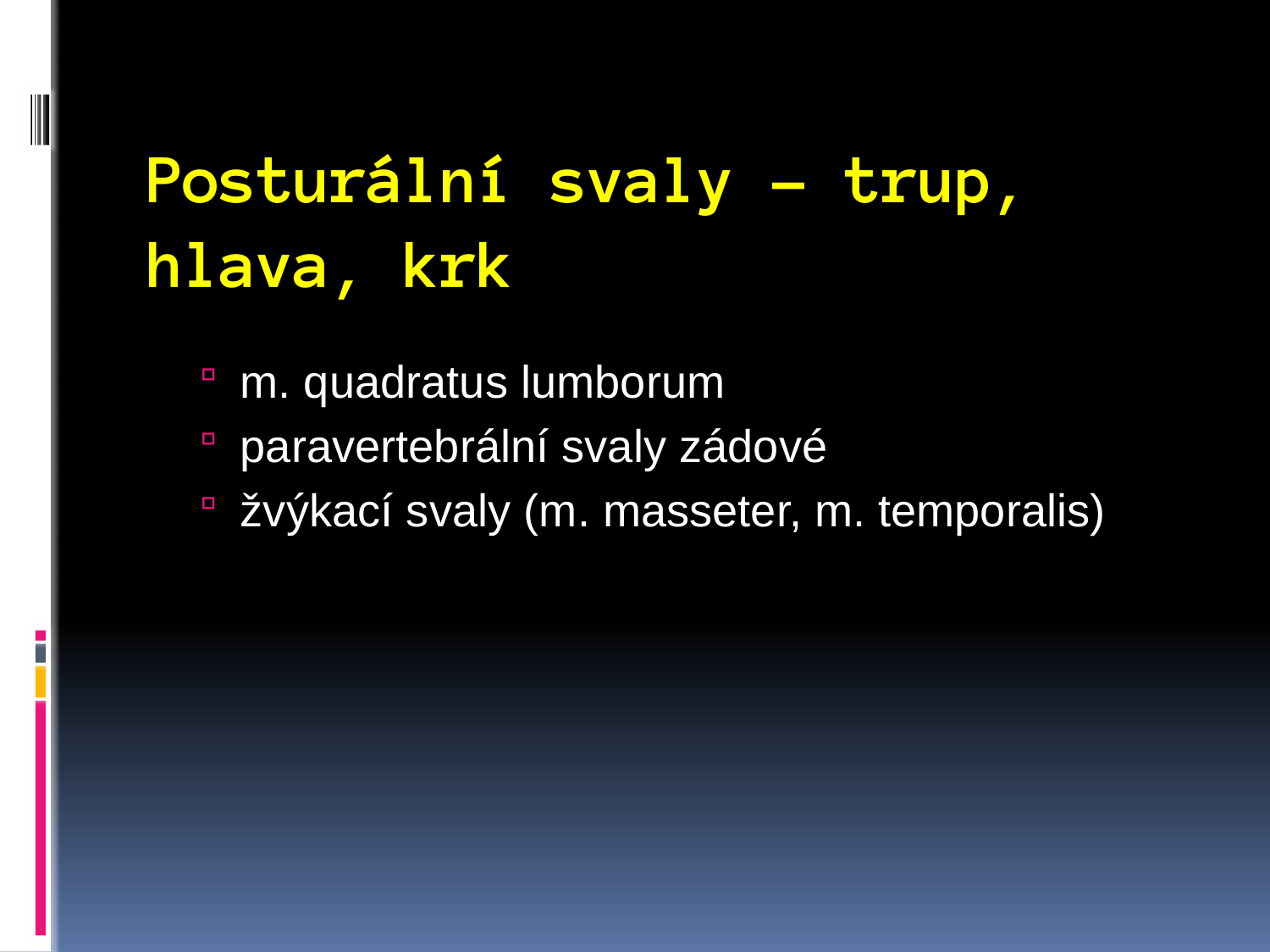

# Posturální svaly – trup, hlava, krk
m. quadratus lumborum
paravertebrální svaly zádové
žvýkací svaly (m. masseter, m. temporalis)